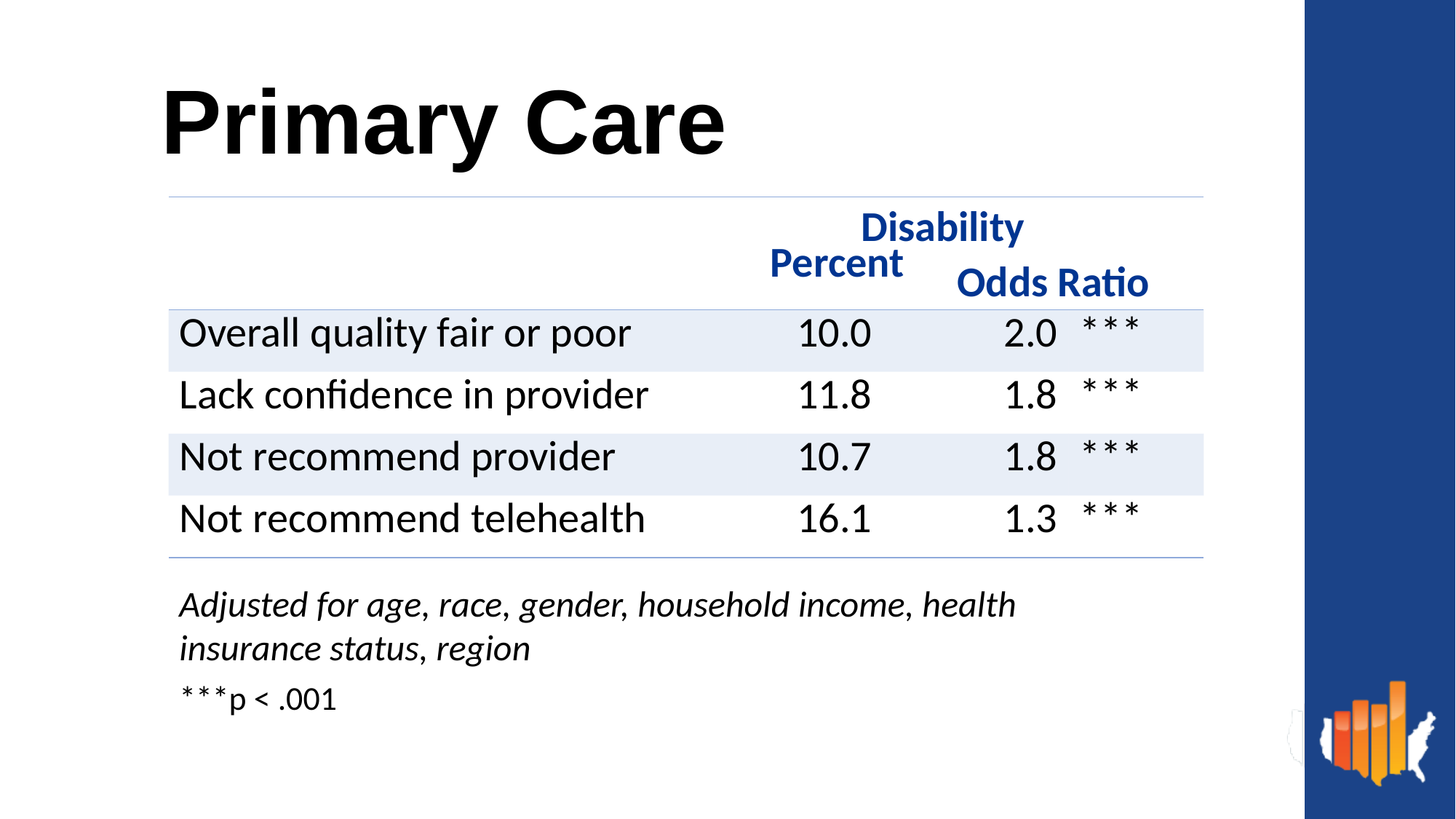

# Primary Care
Disability
|  | Percent |  |  |  |
| --- | --- | --- | --- | --- |
| Overall quality fair or poor | 10.0 | 2.0 |  | \*\*\* |
| Lack confidence in provider | 11.8 | 1.8 |  | \*\*\* |
| Not recommend provider | 10.7 | 1.8 |  | \*\*\* |
| Not recommend telehealth | 16.1 | 1.3 |  | \*\*\* |
Odds Ratio
Adjusted for age, race, gender, household income, health insurance status, region
***p < .001